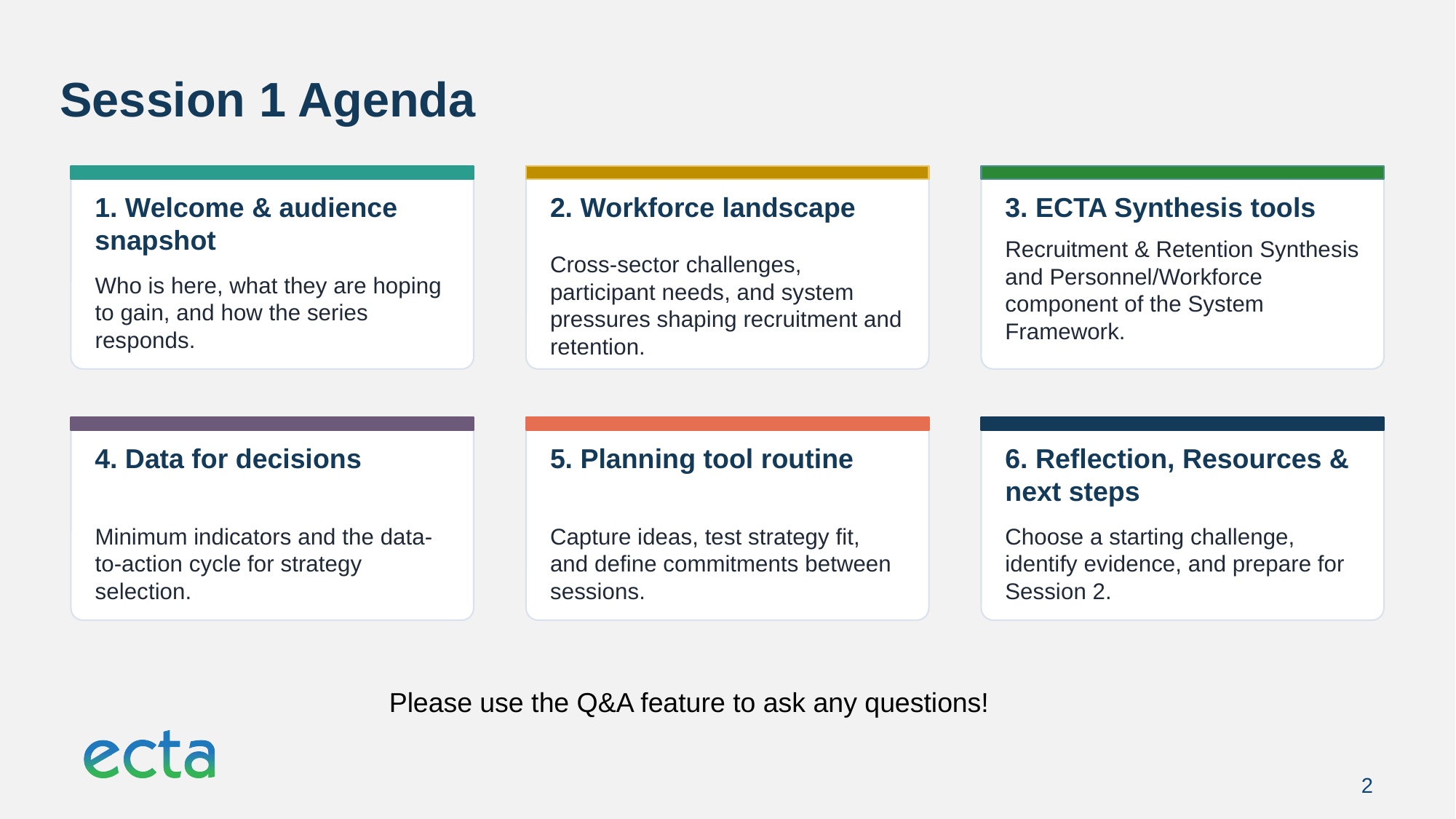

Session 1 Agenda

1. Welcome & audience snapshot
2. Workforce landscape
3. ECTA Synthesis tools
Recruitment & Retention Synthesis and Personnel/Workforce component of the System Framework.
Cross-sector challenges, participant needs, and system pressures shaping recruitment and retention.
Who is here, what they are hoping to gain, and how the series responds.

4. Data for decisions
5. Planning tool routine
6. Reflection, Resources & next steps
Minimum indicators and the data-to-action cycle for strategy selection.
Capture ideas, test strategy fit, and define commitments between sessions.
Choose a starting challenge, identify evidence, and prepare for Session 2.
Please use the Q&A feature to ask any questions!
2